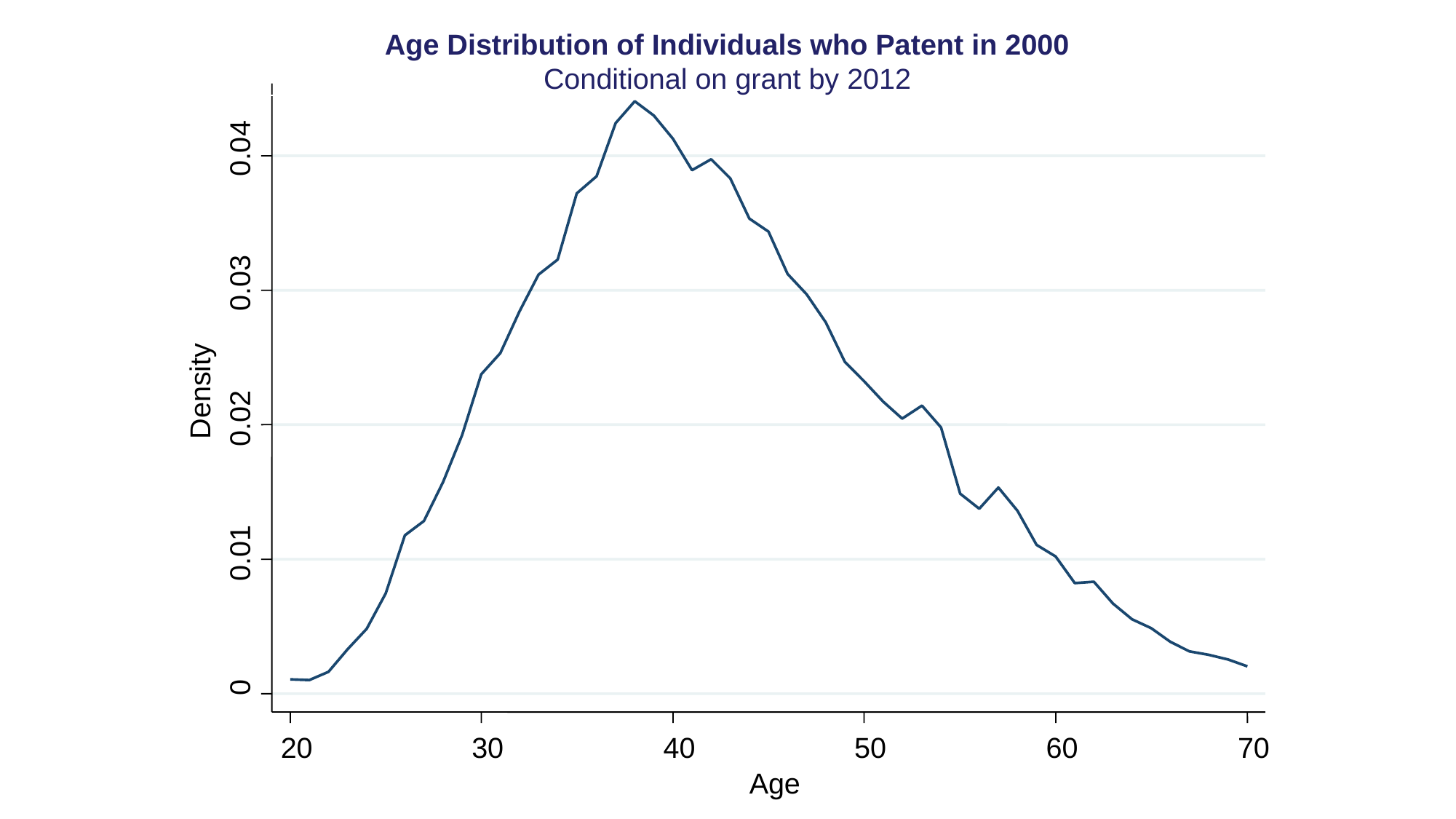

Age Distribution of Individuals who Patent in 2000
Conditional on grant by 2012

0.04

0.03

Density
0.02

0.01

0

20
30
40
50
60
70
Age